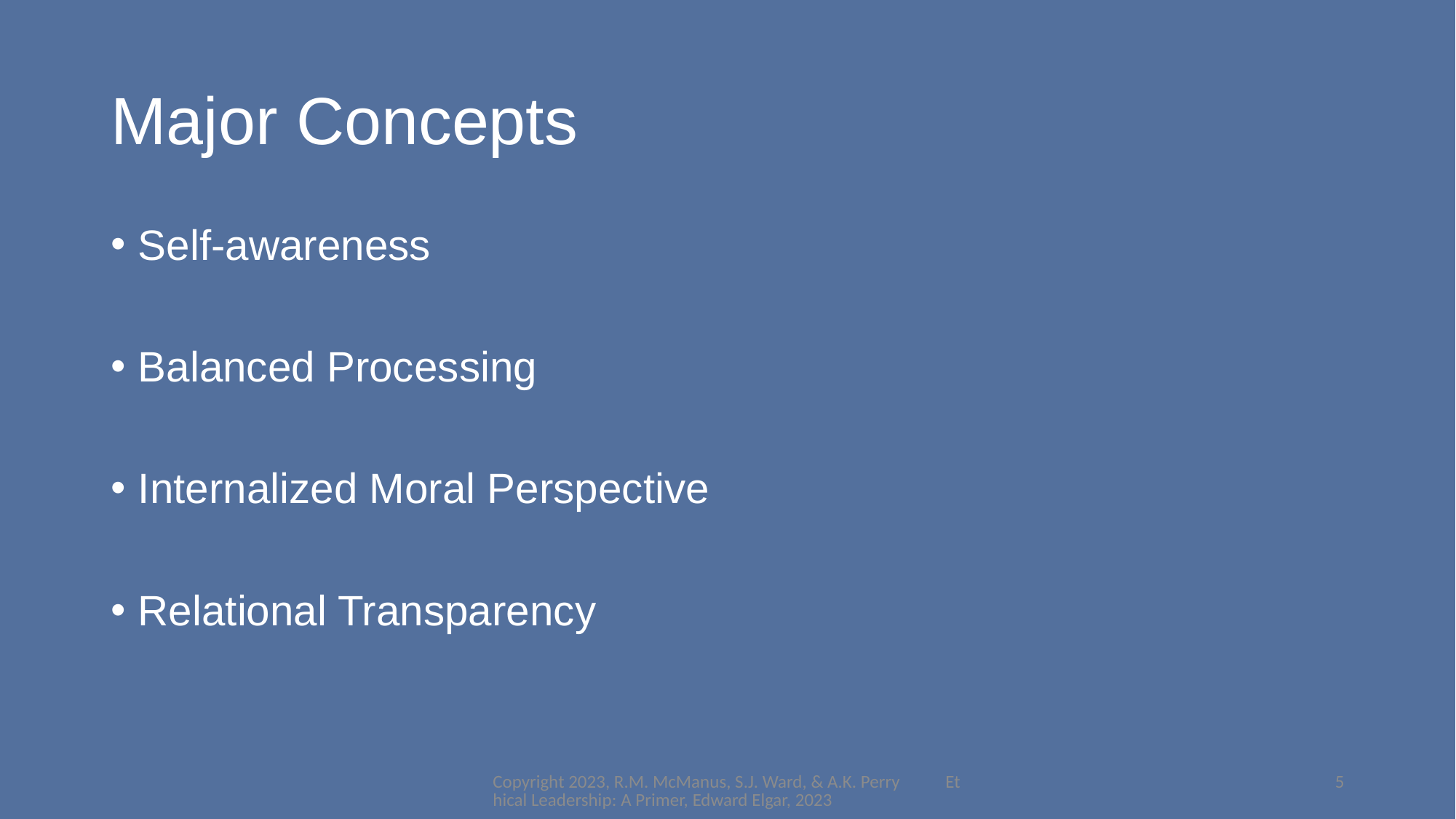

# Major Concepts
Self-awareness

Balanced Processing

Internalized Moral Perspective

Relational Transparency

Copyright 2023, R.M. McManus, S.J. Ward, & A.K. Perry           Ethical Leadership: A Primer, Edward Elgar, 2023
5